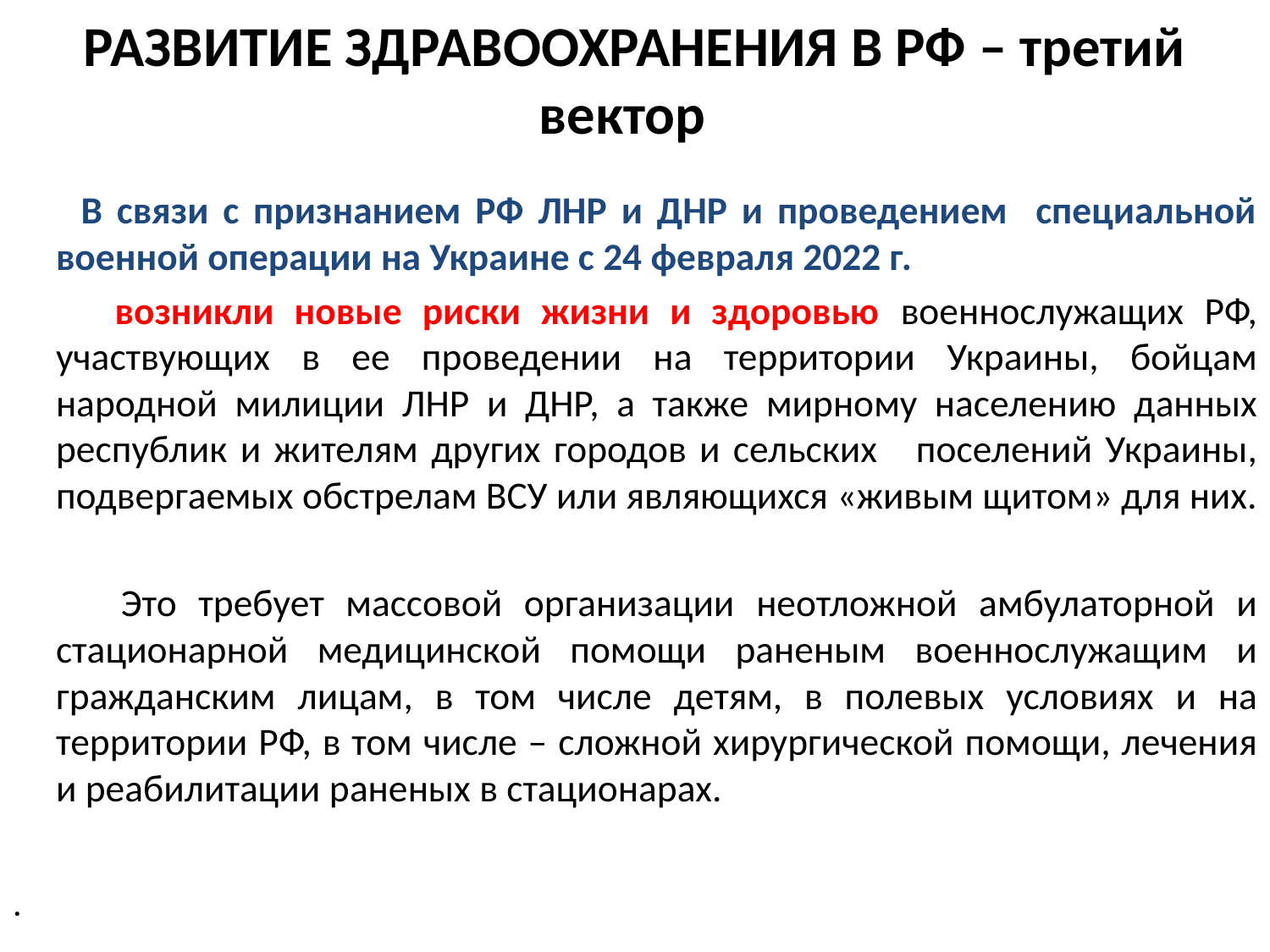

# РАЗВИТИЕ ЗДРАВООХРАНЕНИЯ В РФ – третий вектор

     В связи с признанием РФ ЛНР и ДНР и проведением  специальной военной операции на Украине с 24 февраля 2022 г.
     возникли новые риски жизни и здоровью военнослужащих РФ, участвующих в ее проведении на территории Украины, бойцам народной милиции ЛНР и ДНР, а также мирному населению данных республик и жителям других городов и сельских   поселений Украины, подвергаемых обстрелам ВСУ или являющихся «живым щитом» для них.

     Это требует массовой организации неотложной амбулаторной и стационарной медицинской помощи раненым военнослужащим и гражданским лицам, в том числе детям, в полевых условиях и на территории РФ, в том числе – сложной хирургической помощи, лечения и реабилитации раненых в стационарах.

.